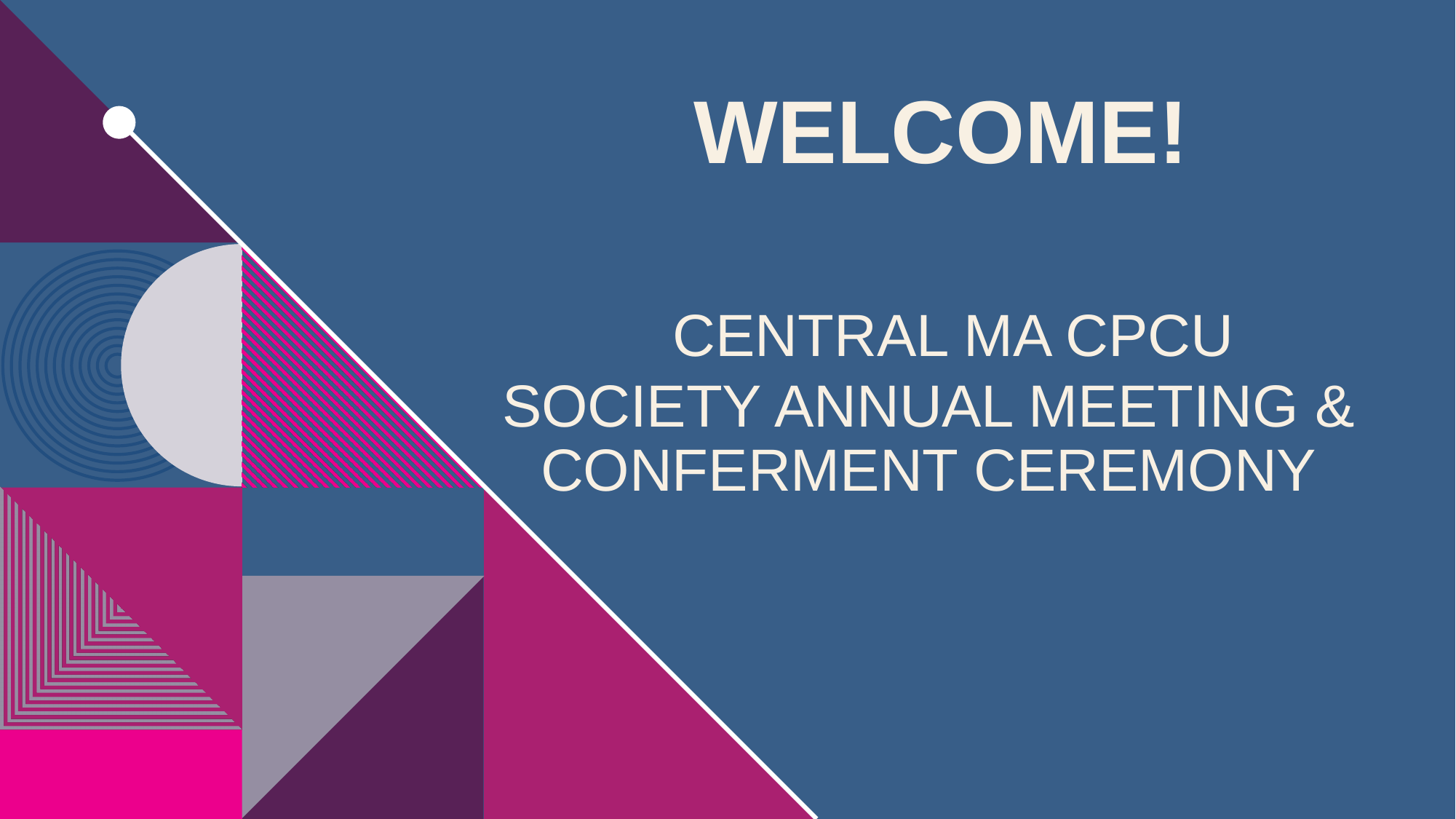

# welcome! Central ma cpcu society annual meeting & conferment ceremony